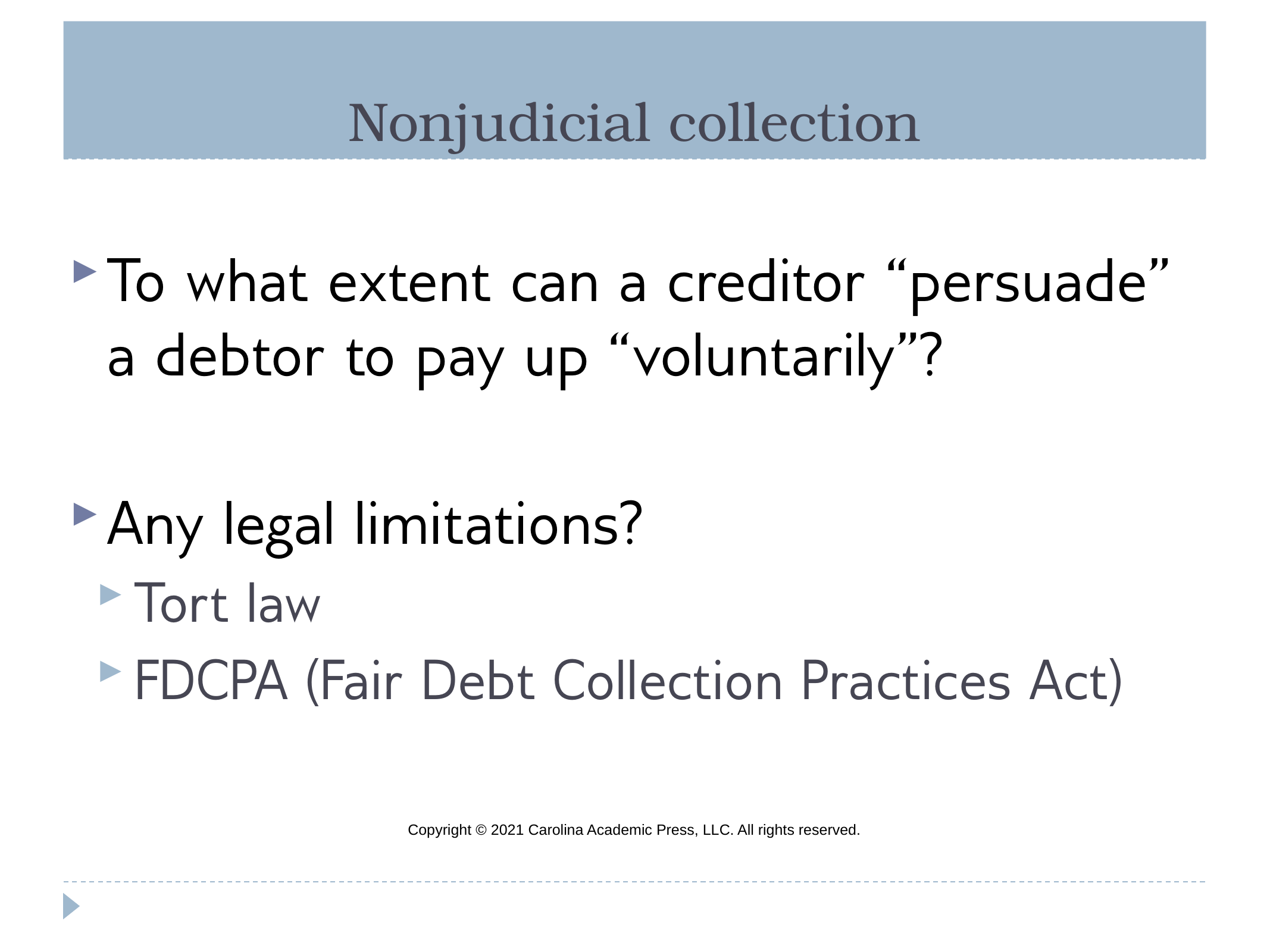

# Nonjudicial collection

To what extent can a creditor “persuade” a debtor to pay up “voluntarily”?

Any legal limitations?
Tort law
FDCPA (Fair Debt Collection Practices Act)
Copyright © 2021 Carolina Academic Press, LLC. All rights reserved.